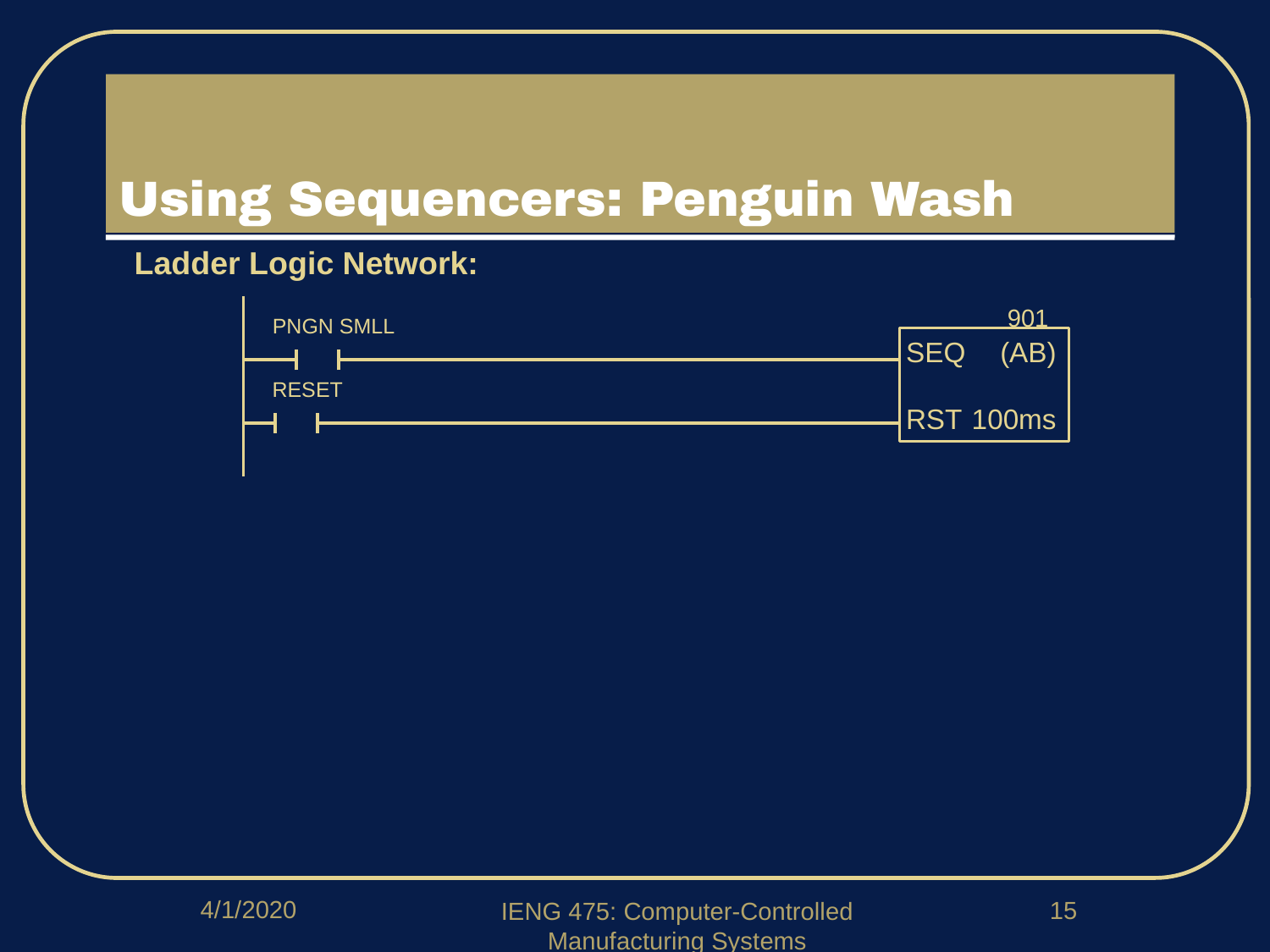

# Using Sequencers: Penguin Wash
Ladder Logic Network:

901
SEQ

RST
(AB)

100ms
 PNGN SMLL
 RESET
4/1/2020
15
IENG 475: Computer-Controlled Manufacturing Systems